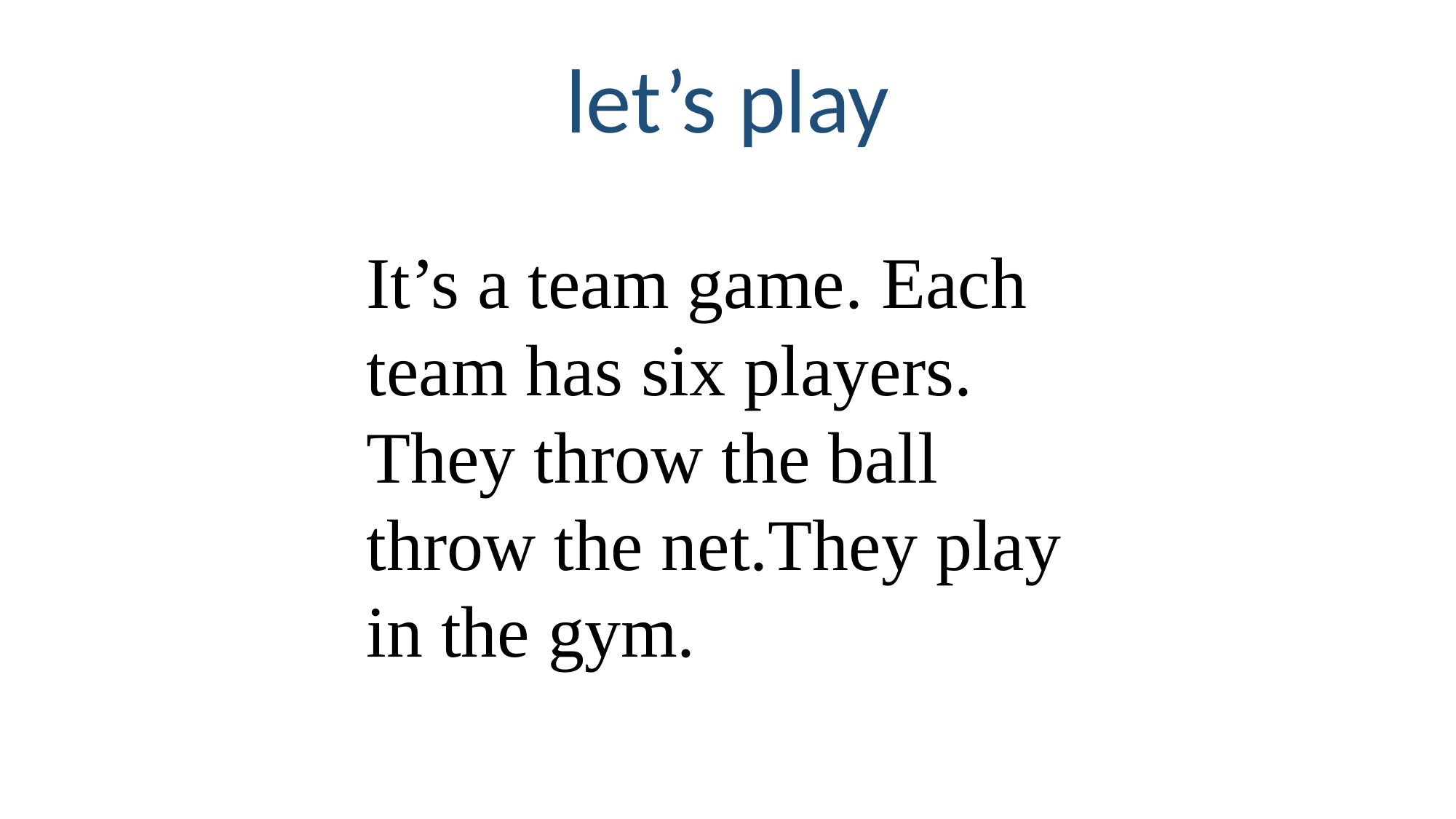

let’s play
#
It’s a team game. Each team has six players. They throw the ball throw the net.They play in the gym.